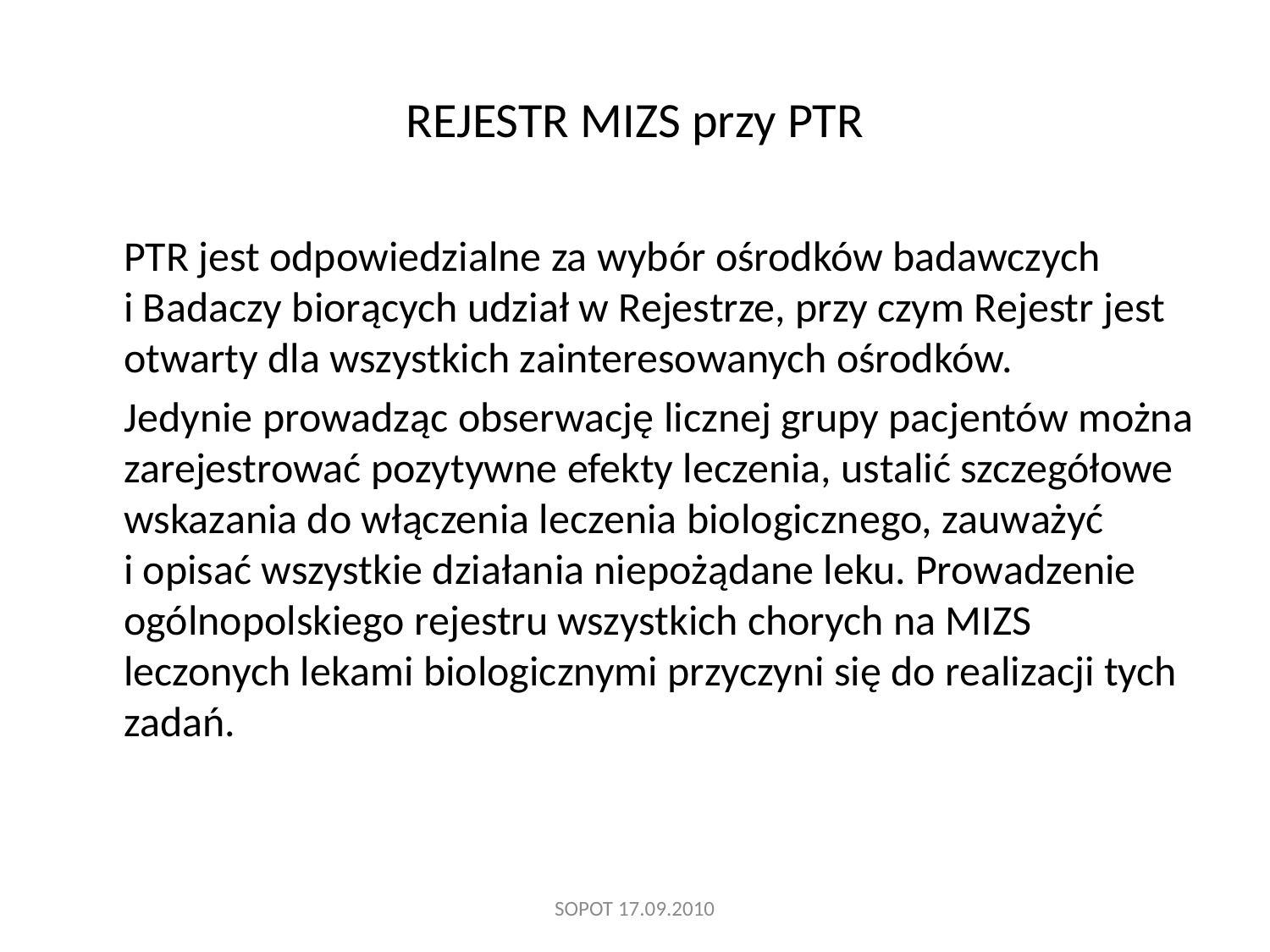

# REJESTR MIZS przy PTR
	PTR jest odpowiedzialne za wybór ośrodków badawczych         i Badaczy biorących udział w Rejestrze, przy czym Rejestr jest otwarty dla wszystkich zainteresowanych ośrodków.
	Jedynie prowadząc obserwację licznej grupy pacjentów można zarejestrować pozytywne efekty leczenia, ustalić szczegółowe wskazania do włączenia leczenia biologicznego, zauważyć         i opisać wszystkie działania niepożądane leku. Prowadzenie ogólnopolskiego rejestru wszystkich chorych na MIZS leczonych lekami biologicznymi przyczyni się do realizacji tych zadań.

SOPOT 17.09.2010